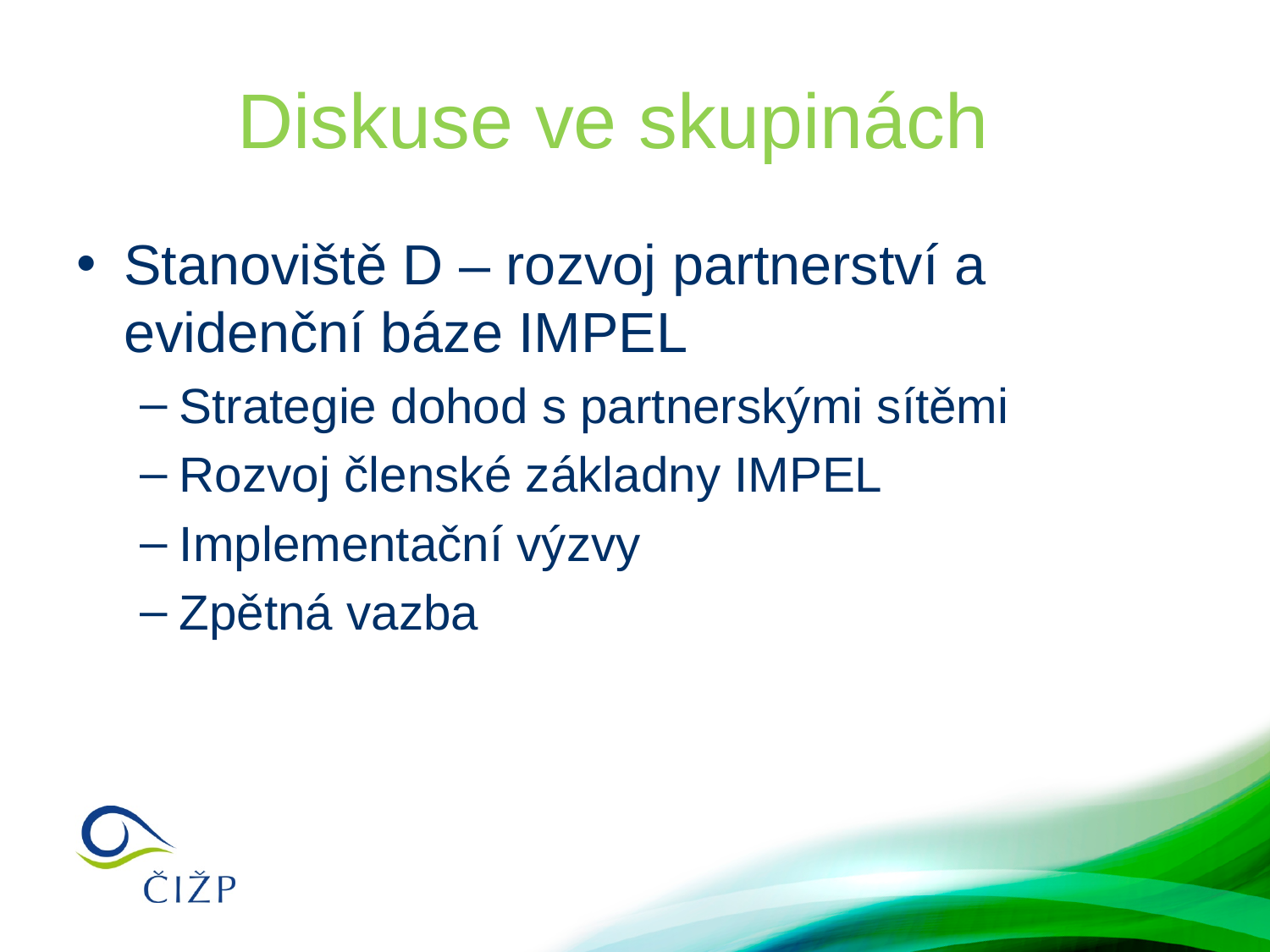

# Diskuse ve skupinách
Stanoviště D – rozvoj partnerství a evidenční báze IMPEL
Strategie dohod s partnerskými sítěmi
Rozvoj členské základny IMPEL
Implementační výzvy
Zpětná vazba